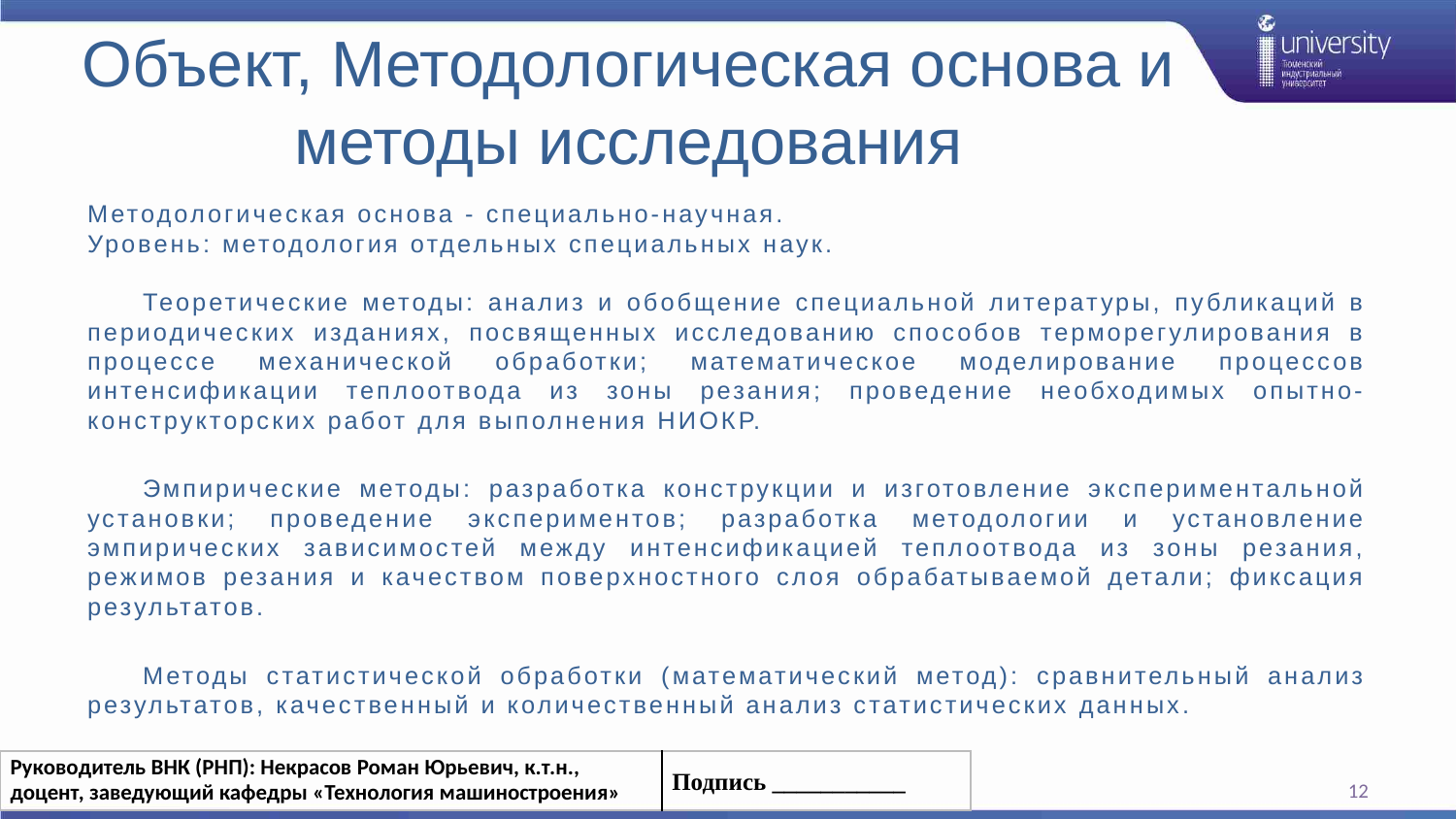

# Объект, Методологическая основа и методы исследования
Методологическая основа - специально-научная.
Уровень: методология отдельных специальных наук.
	Теоретические методы: анализ и обобщение специальной литературы, публикаций в периодических изданиях, посвященных исследованию способов терморегулирования в процессе механической обработки; математическое моделирование процессов интенсификации теплоотвода из зоны резания; проведение необходимых опытно-конструкторских работ для выполнения НИОКР.

	Эмпирические методы: разработка конструкции и изготовление экспериментальной установки; проведение экспериментов; разработка методологии и установление эмпирических зависимостей между интенсификацией теплоотвода из зоны резания, режимов резания и качеством поверхностного слоя обрабатываемой детали; фиксация результатов.

	Методы статистической обработки (математический метод): сравнительный анализ результатов, качественный и количественный анализ статистических данных.

| Руководитель ВНК (РНП): Некрасов Роман Юрьевич, к.т.н., доцент, заведующий кафедры «Технология машиностроения» | Подпись \_\_\_\_\_\_\_\_\_\_\_ |
| --- | --- |
12